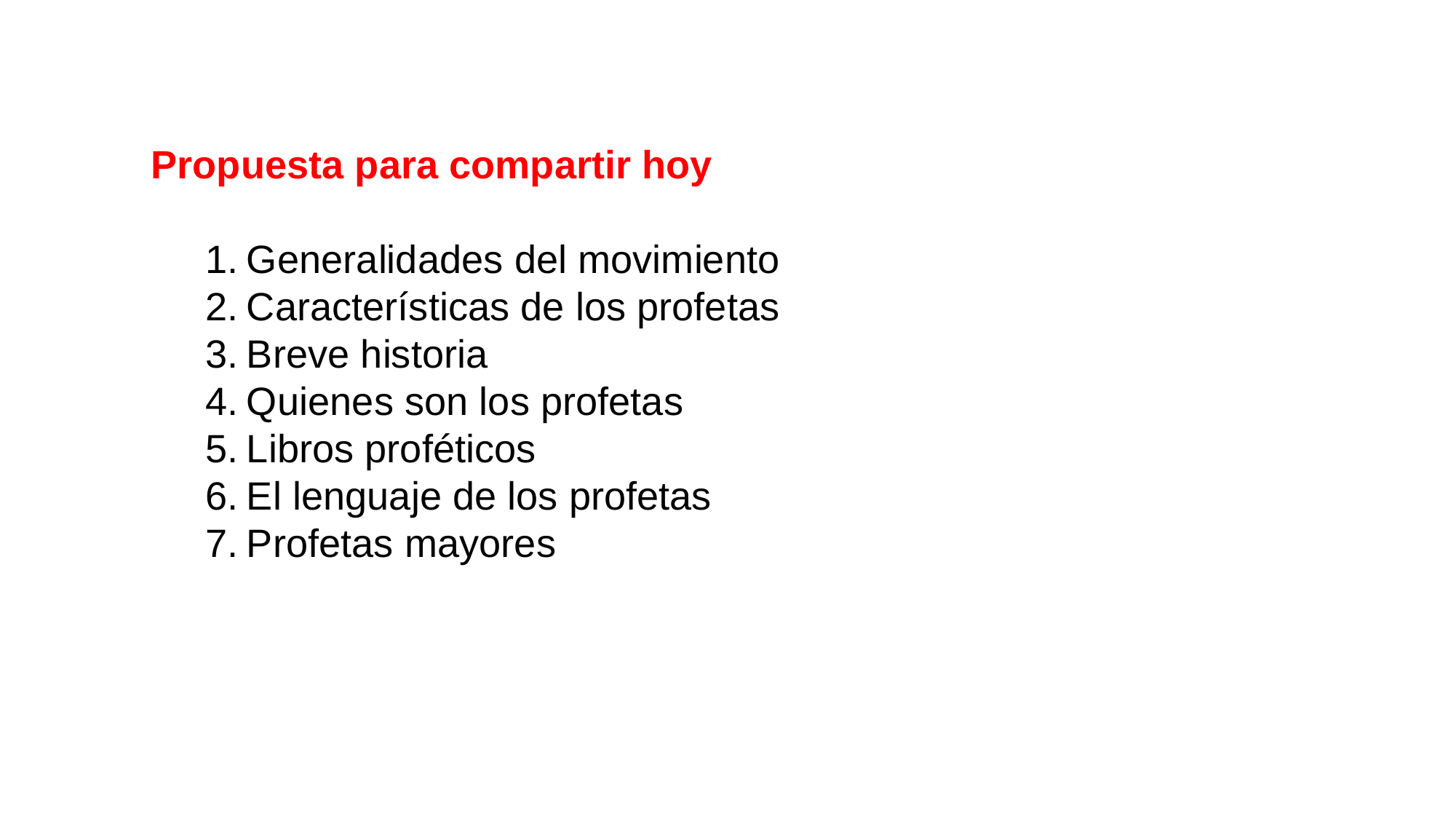

Propuesta para compartir hoy

Generalidades del movimiento
Características de los profetas
Breve historia
Quienes son los profetas
Libros proféticos
El lenguaje de los profetas
Profetas mayores